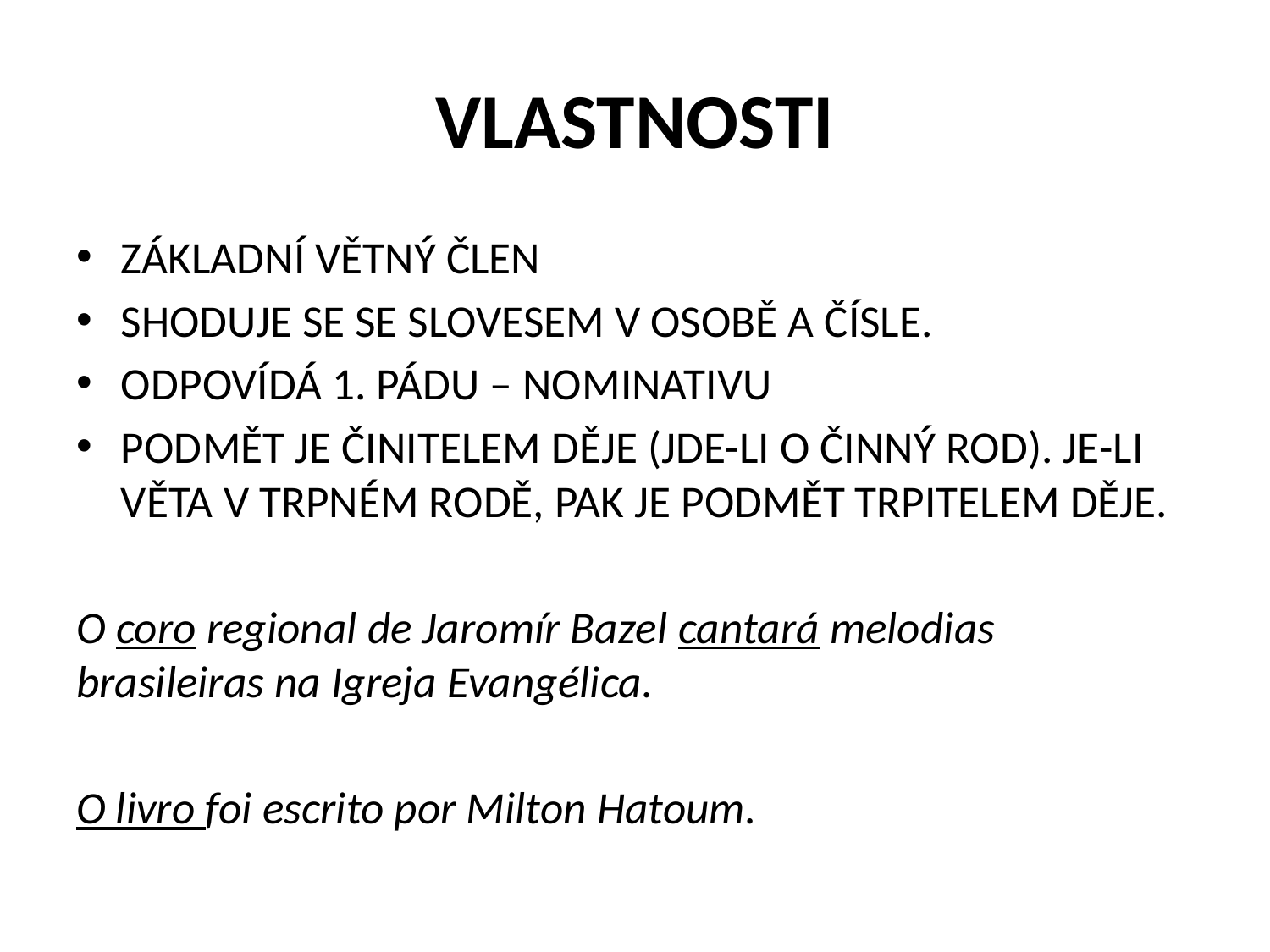

# VLASTNOSTI
ZÁKLADNÍ VĚTNÝ ČLEN
SHODUJE SE SE SLOVESEM V OSOBĚ A ČÍSLE.
ODPOVÍDÁ 1. PÁDU – NOMINATIVU
PODMĚT JE ČINITELEM DĚJE (JDE-LI O ČINNÝ ROD). JE-LI VĚTA V TRPNÉM RODĚ, PAK JE PODMĚT TRPITELEM DĚJE.

O coro regional de Jaromír Bazel cantará melodias brasileiras na Igreja Evangélica.

O livro foi escrito por Milton Hatoum.